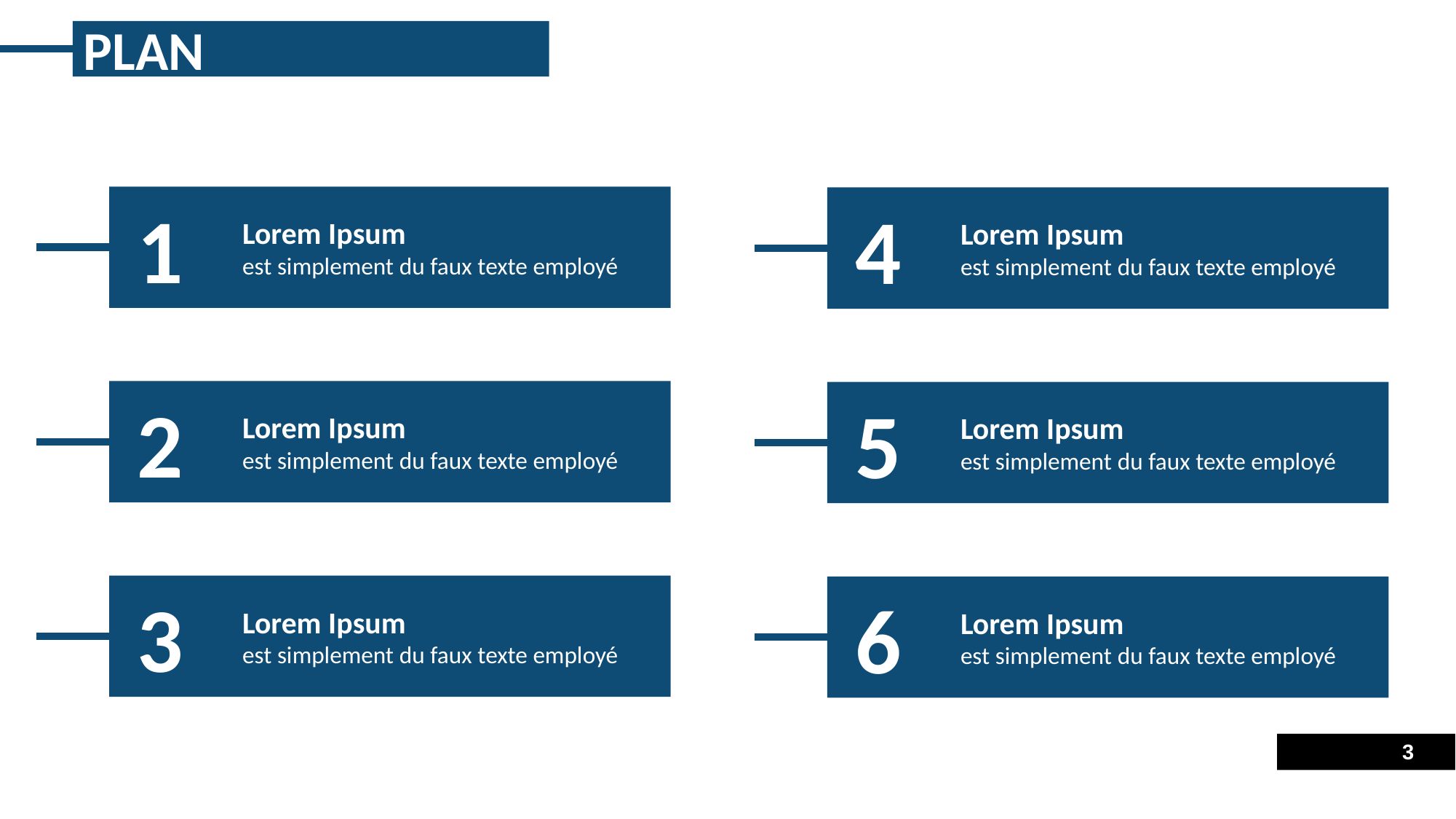

PLAN

1
Lorem Ipsum
est simplement du faux texte employé

4
Lorem Ipsum
est simplement du faux texte employé

2
Lorem Ipsum
est simplement du faux texte employé

5
Lorem Ipsum
est simplement du faux texte employé

3
Lorem Ipsum
est simplement du faux texte employé

6
Lorem Ipsum
est simplement du faux texte employé

3